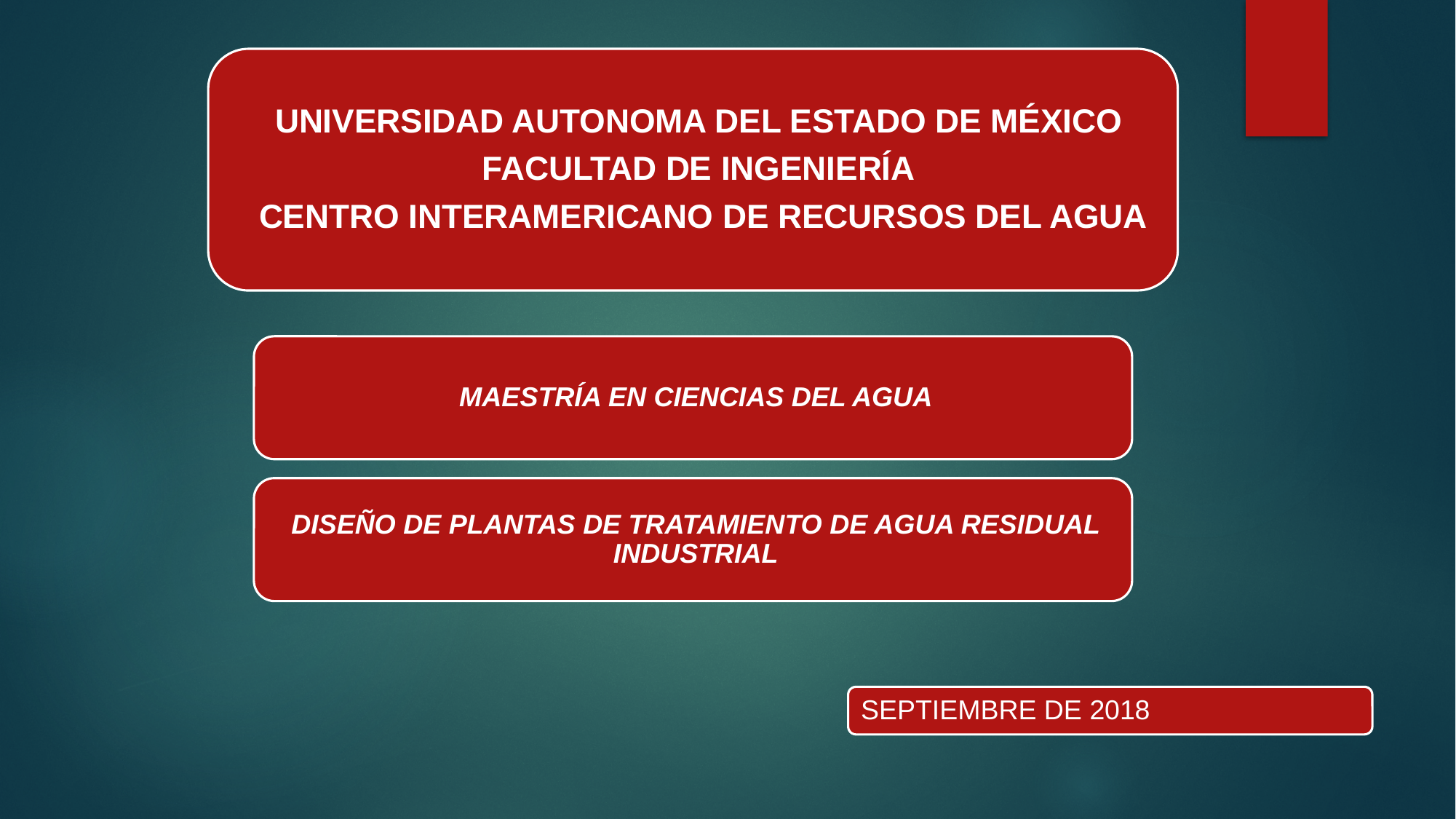

UNIVERSIDAD AUTONOMA DEL ESTADO DE MÉXICO
FACULTAD DE INGENIERÍA
 CENTRO INTERAMERICANO DE RECURSOS DEL AGUA
MAESTRÍA EN CIENCIAS DEL AGUA
DISEÑO DE PLANTAS DE TRATAMIENTO DE AGUA RESIDUAL INDUSTRIAL
SEPTIEMBRE DE 2018